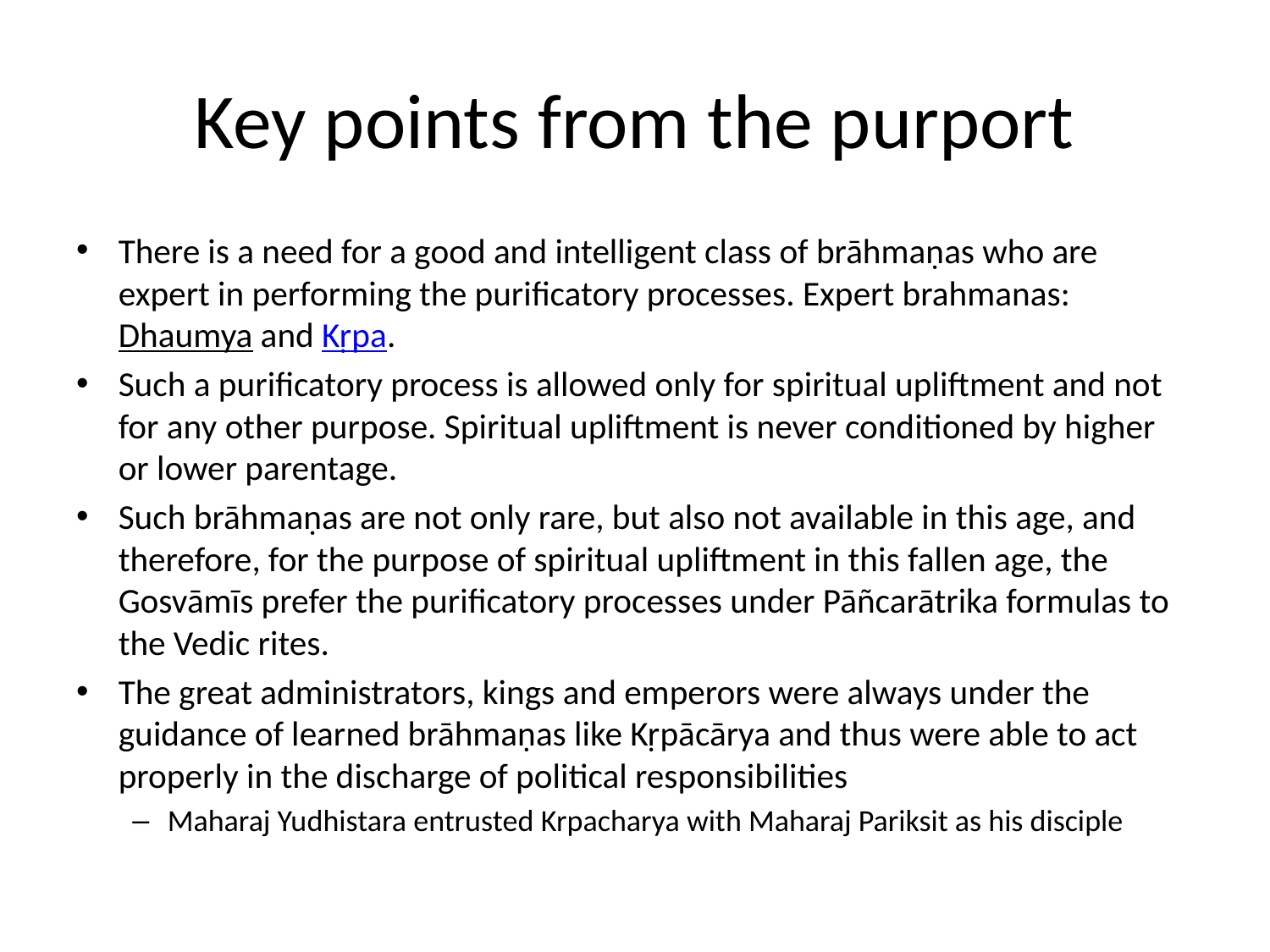

# Key points from the purport
There is a need for a good and intelligent class of brāhmaṇas who are expert in performing the purificatory processes. Expert brahmanas: Dhaumya and Kṛpa.
Such a purificatory process is allowed only for spiritual upliftment and not for any other purpose. Spiritual upliftment is never conditioned by higher or lower parentage.
Such brāhmaṇas are not only rare, but also not available in this age, and therefore, for the purpose of spiritual upliftment in this fallen age, the Gosvāmīs prefer the purificatory processes under Pāñcarātrika formulas to the Vedic rites.
The great administrators, kings and emperors were always under the guidance of learned brāhmaṇas like Kṛpācārya and thus were able to act properly in the discharge of political responsibilities
Maharaj Yudhistara entrusted Krpacharya with Maharaj Pariksit as his disciple